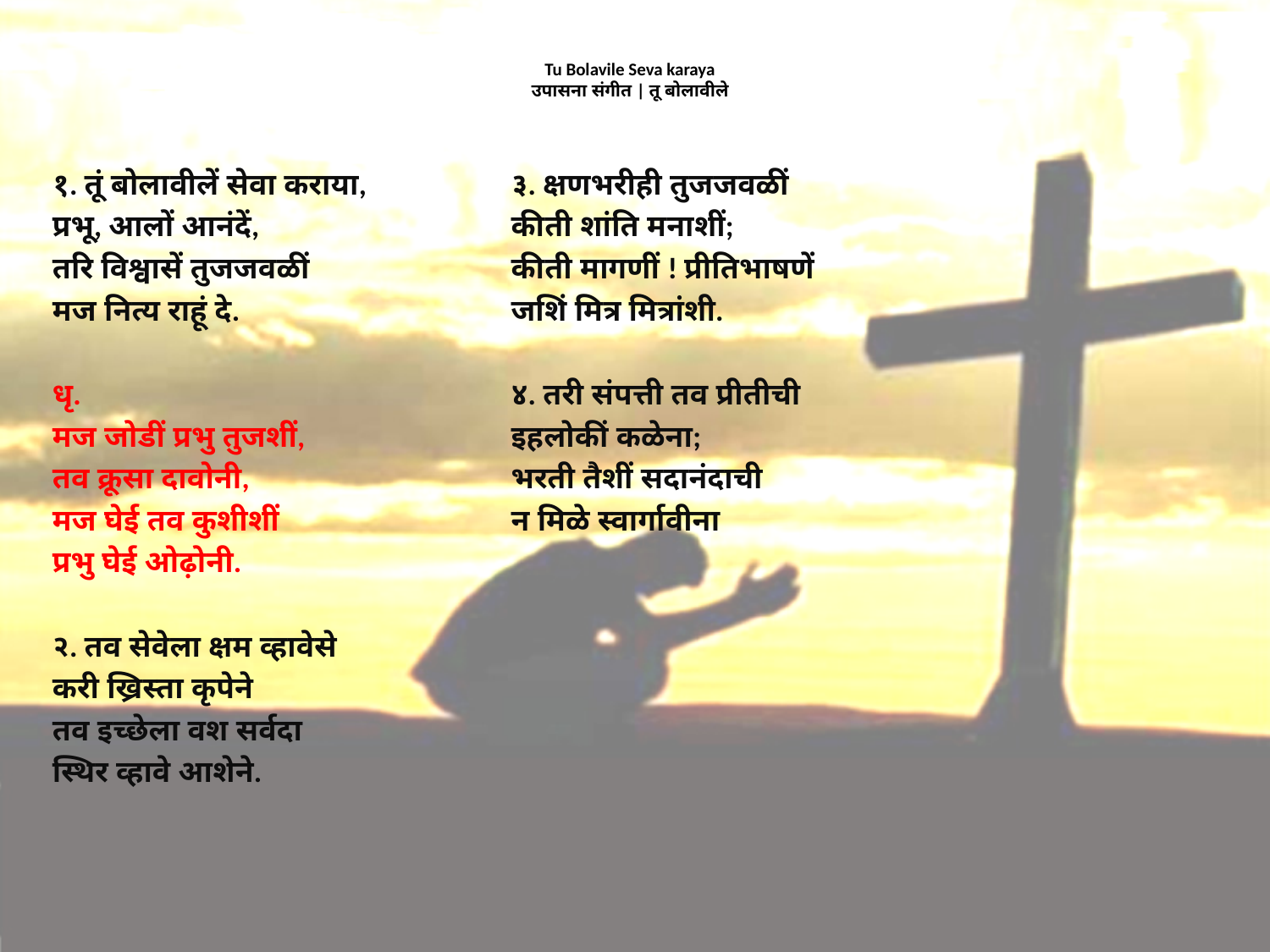

# Tu Bolavile Seva karaya उपासना संगीत | तू बोलावीले
१. तूं बोलावीलें सेवा कराया,
प्रभू, आलों आनंदें,
तरि विश्वासें तुजजवळीं
मज नित्य राहूं दे.

धृ.
मज जोडीं प्रभु तुजशीं,
तव क्रूसा दावोनी,
मज घेई तव कुशीशीं
प्रभु घेई ओढ़ोनी.

२. तव सेवेला क्षम व्हावेसे
करी ख्रिस्ता कृपेने
तव इच्छेला वश सर्वदा
स्थिर व्हावे आशेने.
३. क्षणभरीही तुजजवळीं
कीती शांति मनाशीं;
कीती मागणीं ! प्रीतिभाषणें
जशिं मित्र मित्रांशी.

४. तरी संपत्ती तव प्रीतीची
इहलोकीं कळेना;
भरती तैशीं सदानंदाची
न मिळे स्वार्गावीना